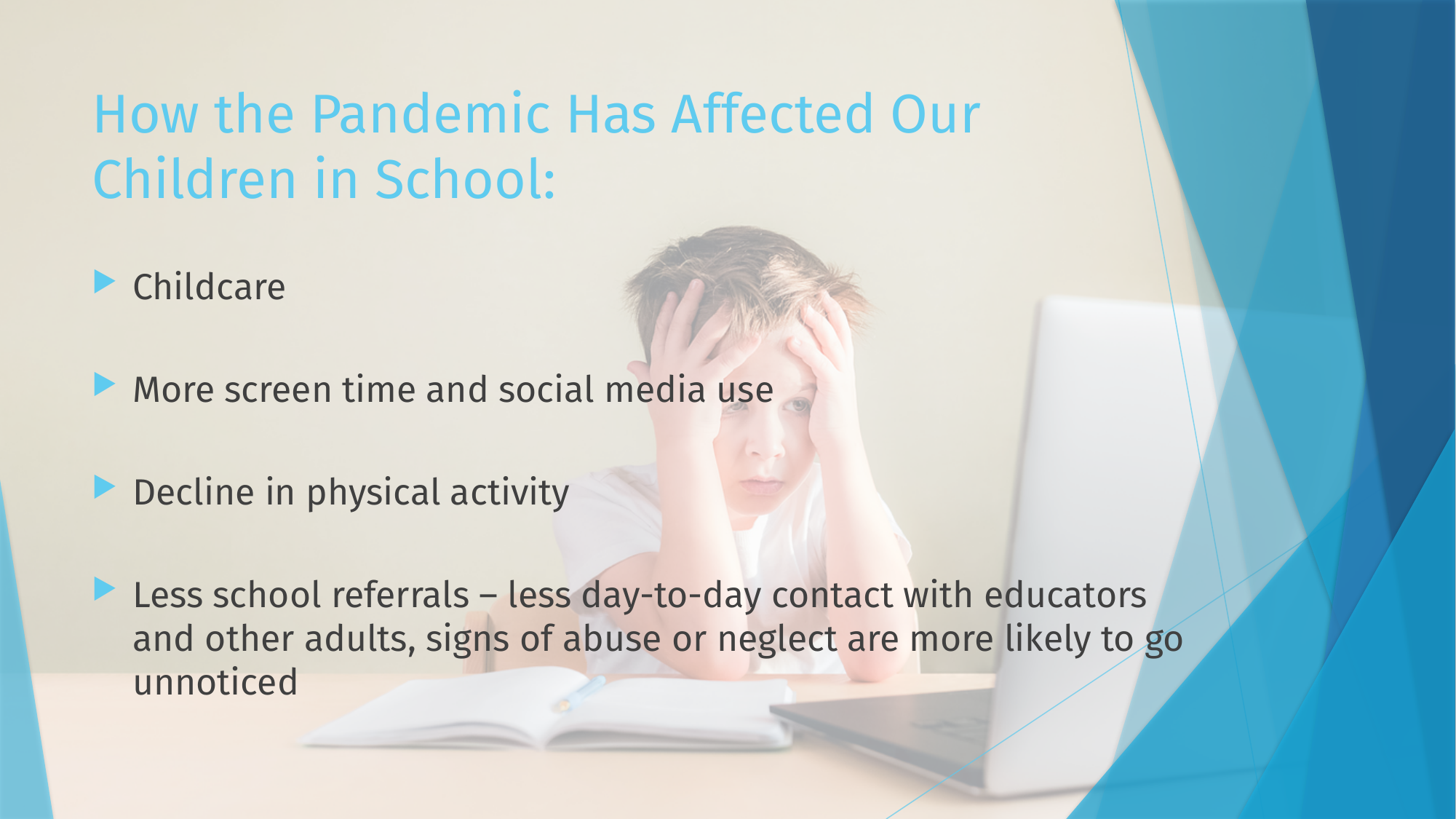

# How the Pandemic Has Affected Our Children in School:
Childcare
More screen time and social media use
Decline in physical activity
Less school referrals – less day-to-day contact with educators and other adults, signs of abuse or neglect are more likely to go unnoticed
16